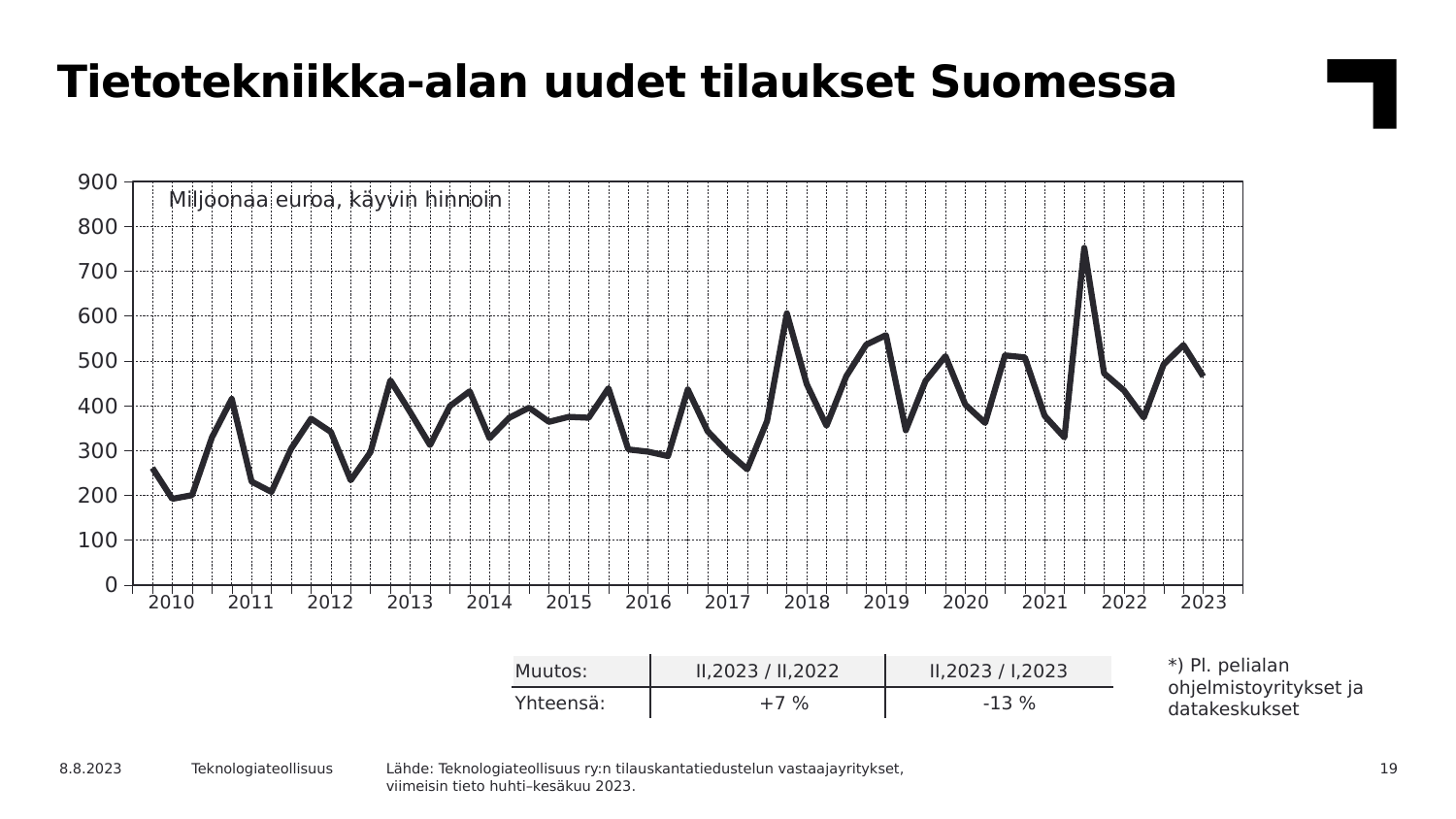

Tietotekniikka-alan uudet tilaukset Suomessa

### Chart

| Category | Yhteensä |
|---|---|
| 2009,IV | None |
| 2010,I | 261.1903780089849 |
|  | 192.28725534564896 |
|  | 200.39557927708722 |
|  | 329.2976616169618 |
| 2011,I | 415.2347243252309 |
|  | 230.76629851674306 |
|  | 207.70954983535742 |
|  | 304.5955558531971 |
| 2012,I | 370.99234244779643 |
|  | 341.5077780879667 |
|  | 233.6053501868911 |
|  | 296.6071943602085 |
| 2013,I | 456.6877425125274 |
|  | 385.62980931091556 |
|  | 312.1661177563282 |
|  | 398.9899069299279 |
| 2014,I | 432.24875292829273 |
|  | 327.60328163512736 |
|  | 373.13822091505904 |
|  | 395.5185069047439 |
| 2015,I | 363.9551545801068 |
|  | 375.1271704092272 |
|  | 373.0182740427614 |
|  | 439.011602349195 |
| 2016,I | 302.44668611811574 |
|  | 297.39792929917036 |
|  | 287.6089361665576 |
|  | 436.3109508739396 |
| 2017,I | 343.1824053825161 |
|  | 297.17553518052034 |
|  | 258.16623905823894 |
|  | 365.66031051357885 |
| 2018,I | 606.0765478472 |
|  | 448.39665969594415 |
|  | 355.2449783461379 |
|  | 466.20111985466605 |
| 2019,I | 536.157686196055 |
|  | 557.4051576156592 |
|  | 345.12535583517746 |
|  | 455.7052789259243 |
| 2020,I | 510.5519980824576 |
|  | 402.3813091499658 |
|  | 361.48655540875916 |
|  | 512.2373375682565 |
| 2021,I | 507.8844583327818 |
|  | 377.45419743890926 |
|  | 329.1325482812423 |
|  | 752.1018717582939 |
| 2022,I | 472.30814294387267 |
|  | 434.20403166322205 |
|  | 373.7741893101789 |
|  | 491.9738259809108 |
| 2023,I | 535.3858566726739 |
Miljoonaa euroa, käyvin hinnoin
| 2010 | 2011 | 2012 | 2013 | 2014 | 2015 | 2016 | 2017 | 2018 | 2019 | 2020 | 2021 | 2022 | 2023 |
| --- | --- | --- | --- | --- | --- | --- | --- | --- | --- | --- | --- | --- | --- |
*) Pl. pelialan ohjelmistoyritykset ja datakeskukset
| Muutos: | II,2023 / II,2022 | II,2023 / I,2023 |
| --- | --- | --- |
| Yhteensä: | +7 % | -13 % |
Lähde: Teknologiateollisuus ry:n tilauskantatiedustelun vastaajayritykset,
viimeisin tieto huhti–kesäkuu 2023.
8.8.2023
Teknologiateollisuus
19